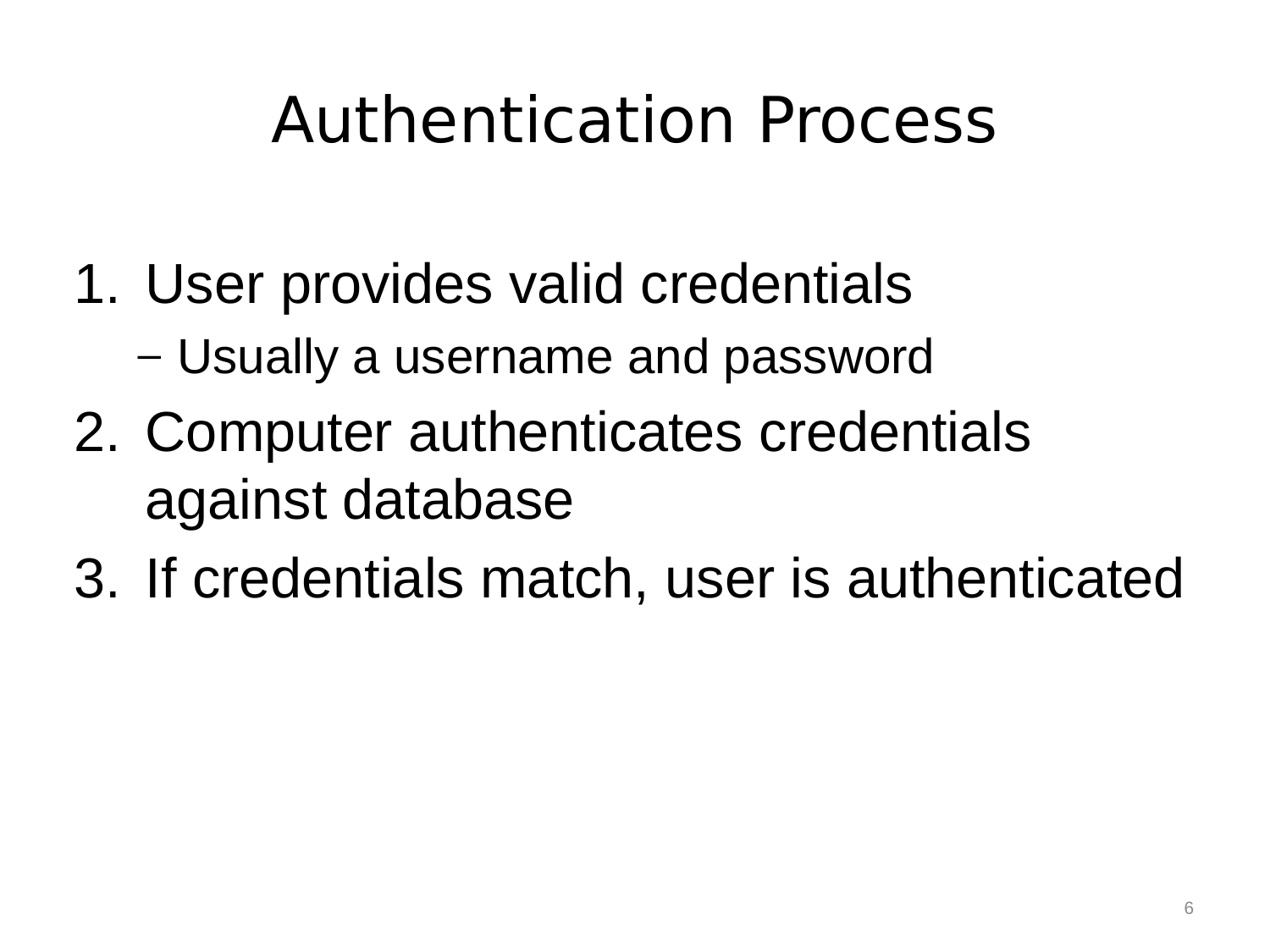

# Authentication Process
User provides valid credentials
Usually a username and password
Computer authenticates credentials against database
If credentials match, user is authenticated
6